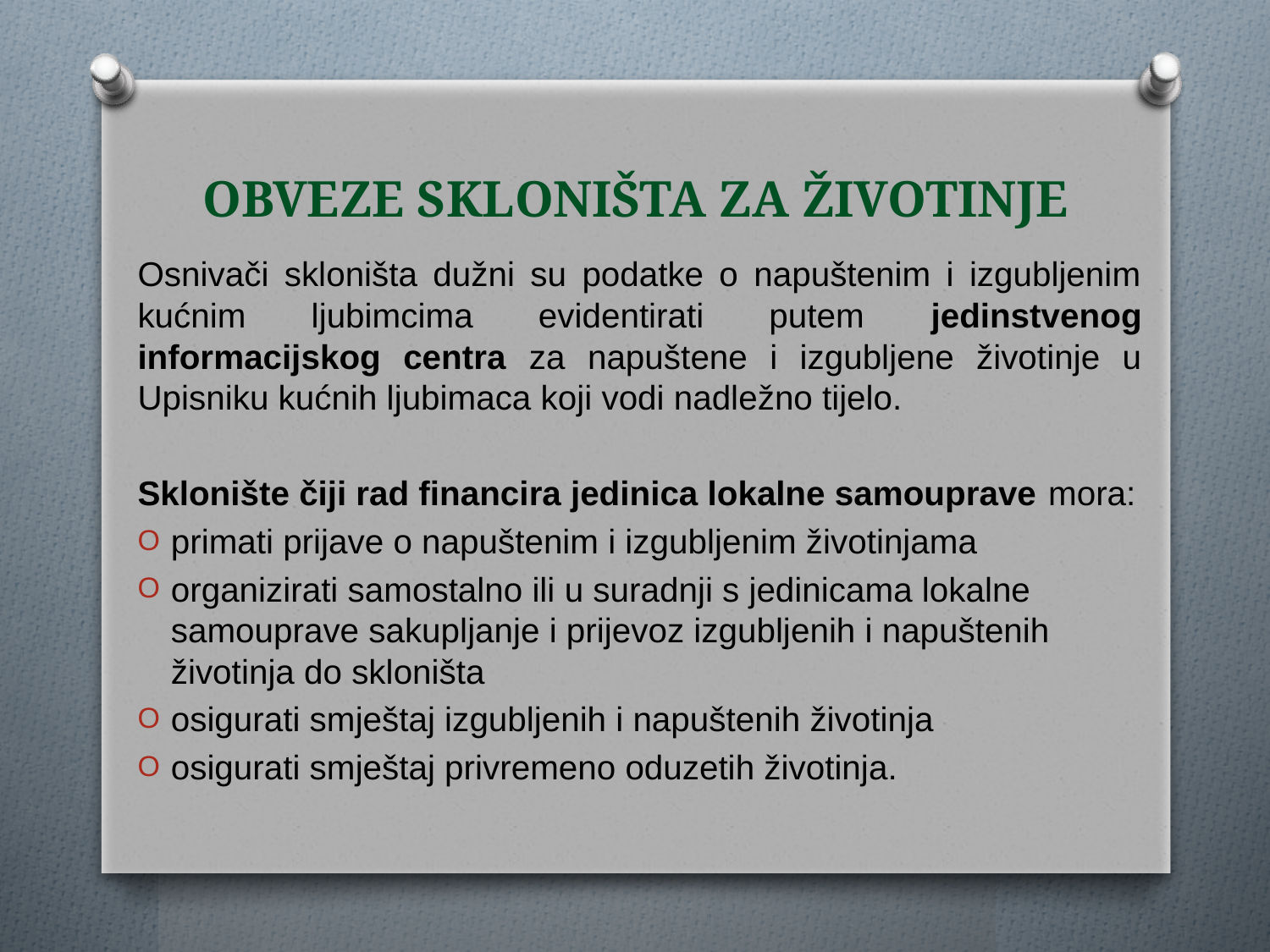

# OBVEZE SKLONIŠTA ZA ŽIVOTINJE
Osnivači skloništa dužni su podatke o napuštenim i izgubljenim kućnim ljubimcima evidentirati putem jedinstvenog informacijskog centra za napuštene i izgubljene životinje u Upisniku kućnih ljubimaca koji vodi nadležno tijelo.

Sklonište čiji rad financira jedinica lokalne samouprave mora:
primati prijave o napuštenim i izgubljenim životinjama
organizirati samostalno ili u suradnji s jedinicama lokalne samouprave sakupljanje i prijevoz izgubljenih i napuštenih životinja do skloništa
osigurati smještaj izgubljenih i napuštenih životinja
osigurati smještaj privremeno oduzetih životinja.